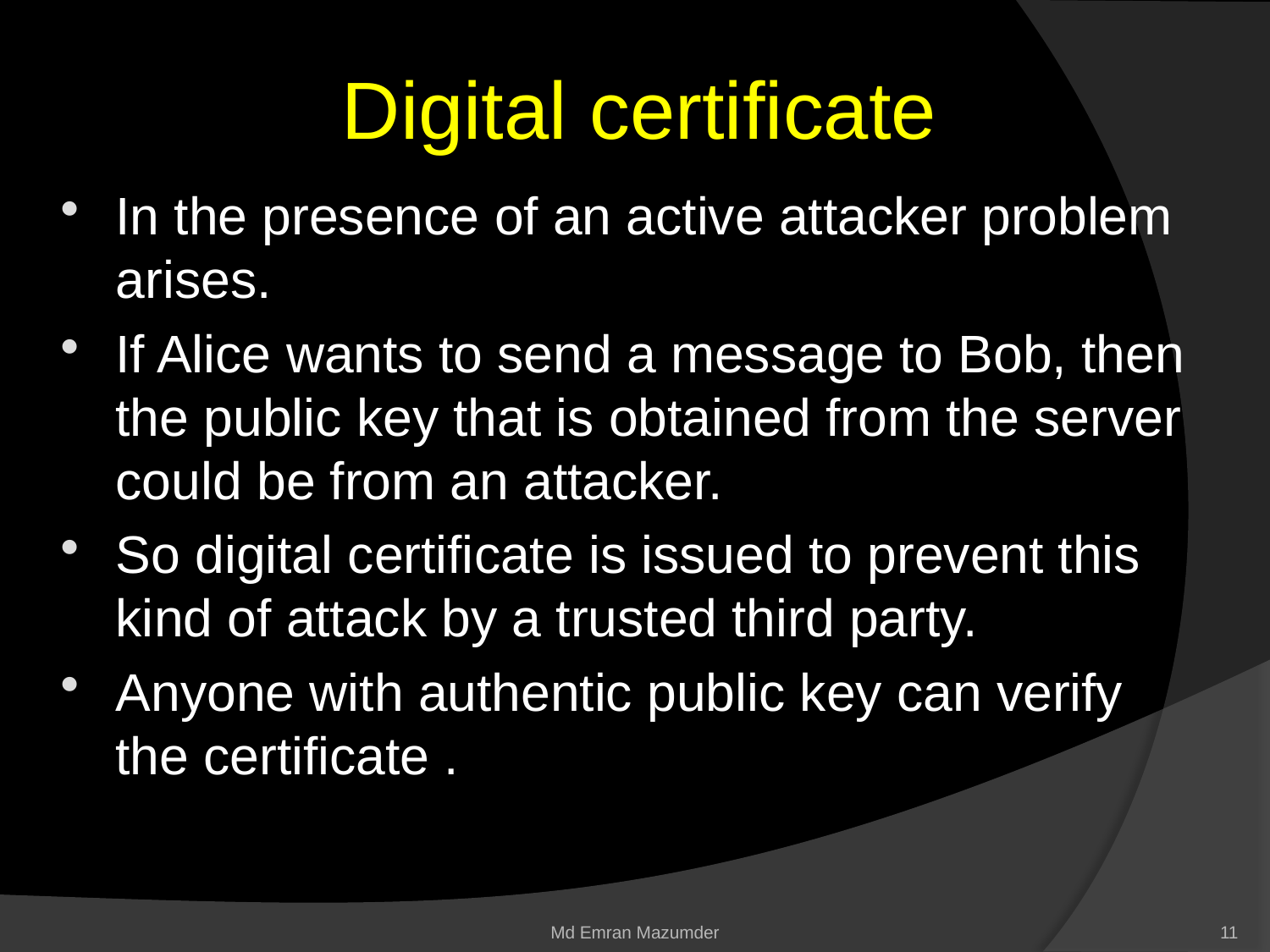

# Digital certificate
In the presence of an active attacker problem arises.
If Alice wants to send a message to Bob, then the public key that is obtained from the server could be from an attacker.
So digital certificate is issued to prevent this kind of attack by a trusted third party.
Anyone with authentic public key can verify the certificate .
Md Emran Mazumder
11